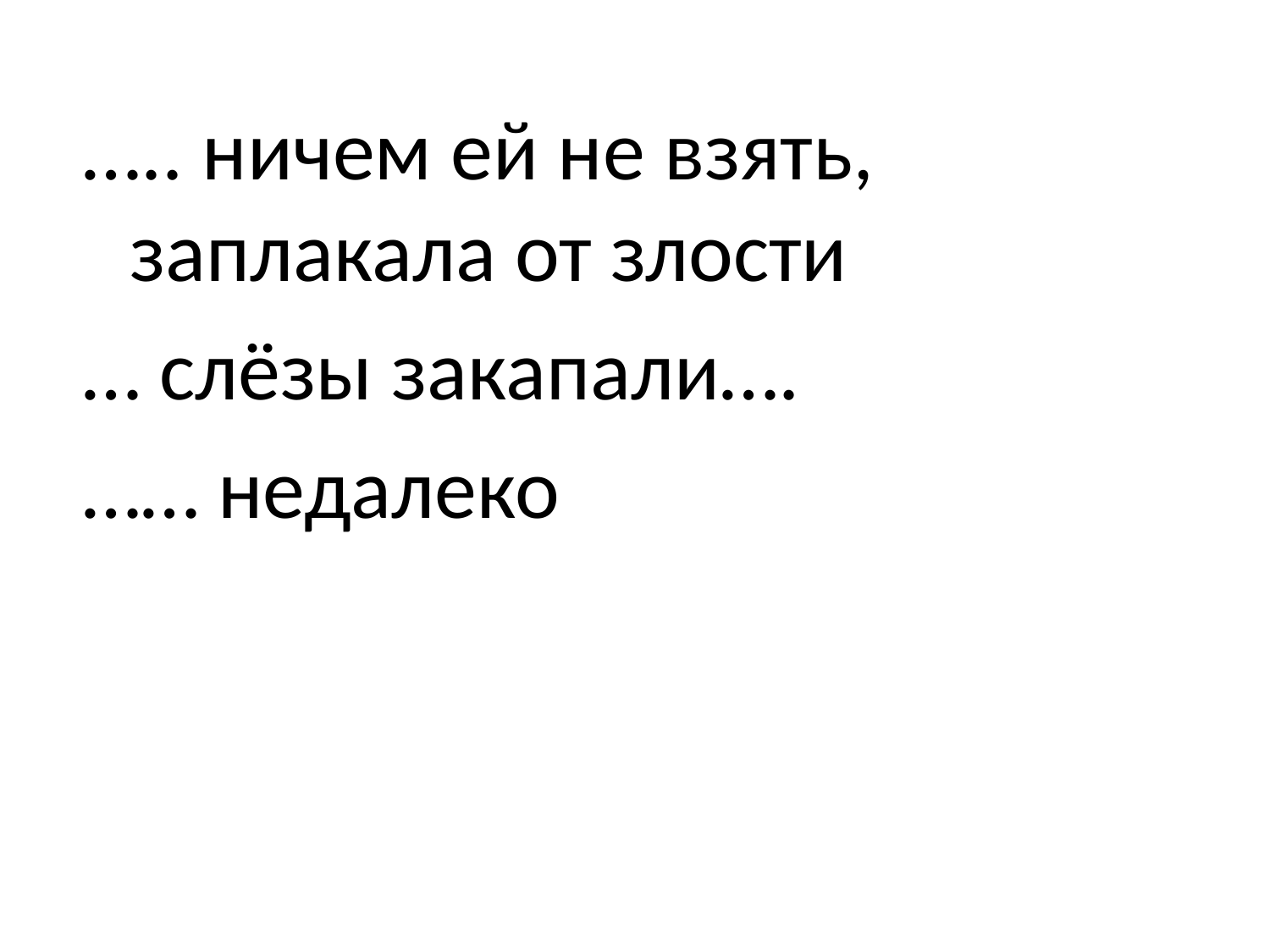

….. ничем ей не взять, заплакала от злости
… слёзы закапали….
…… недалеко